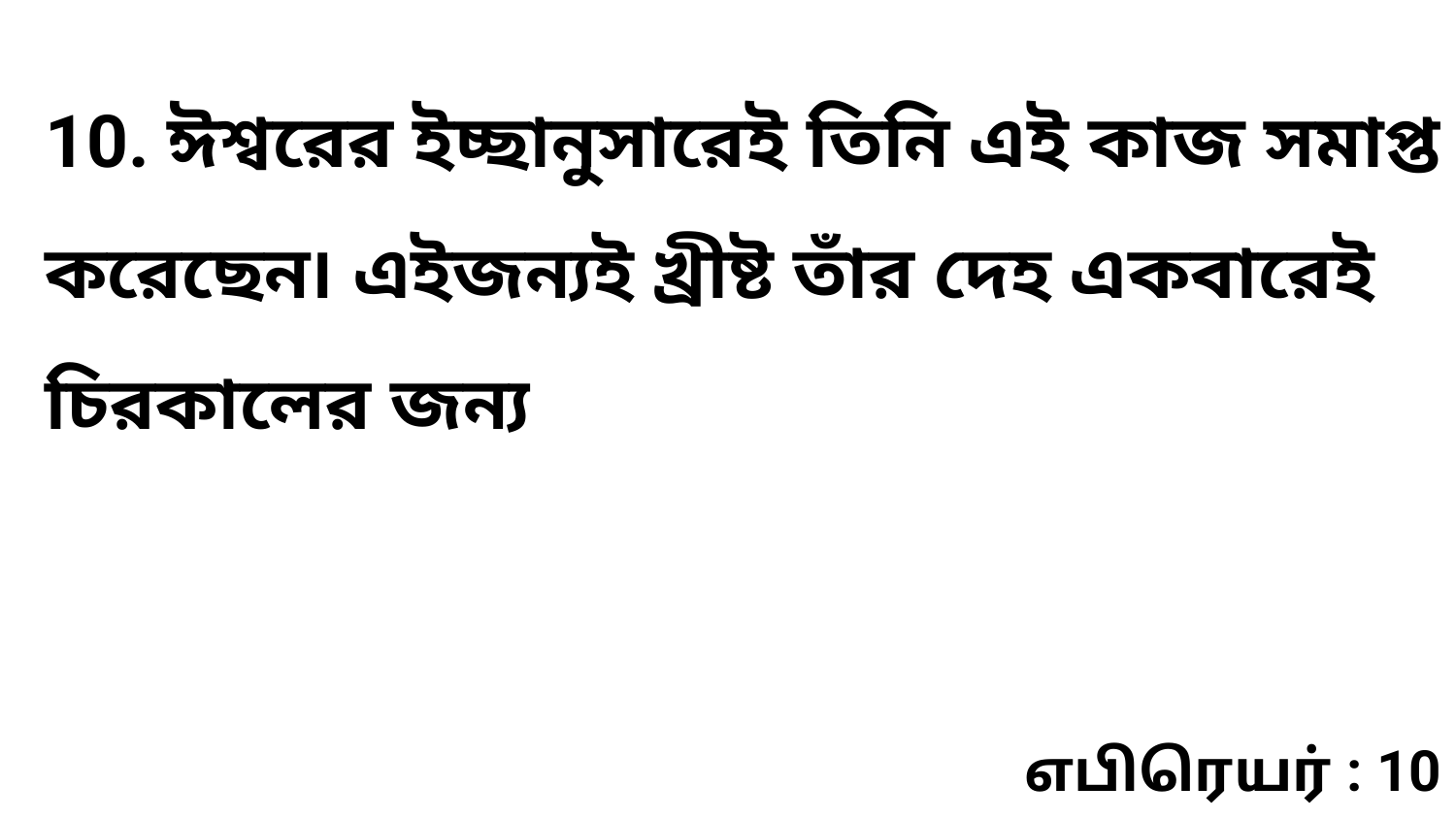

10. ঈশ্বরের ইচ্ছানুসারেই তিনি এই কাজ সমাপ্ত করেছেন৷ এইজন্যই খ্রীষ্ট তাঁর দেহ একবারেই চিরকালের জন্য
எபிரெயர் : 10